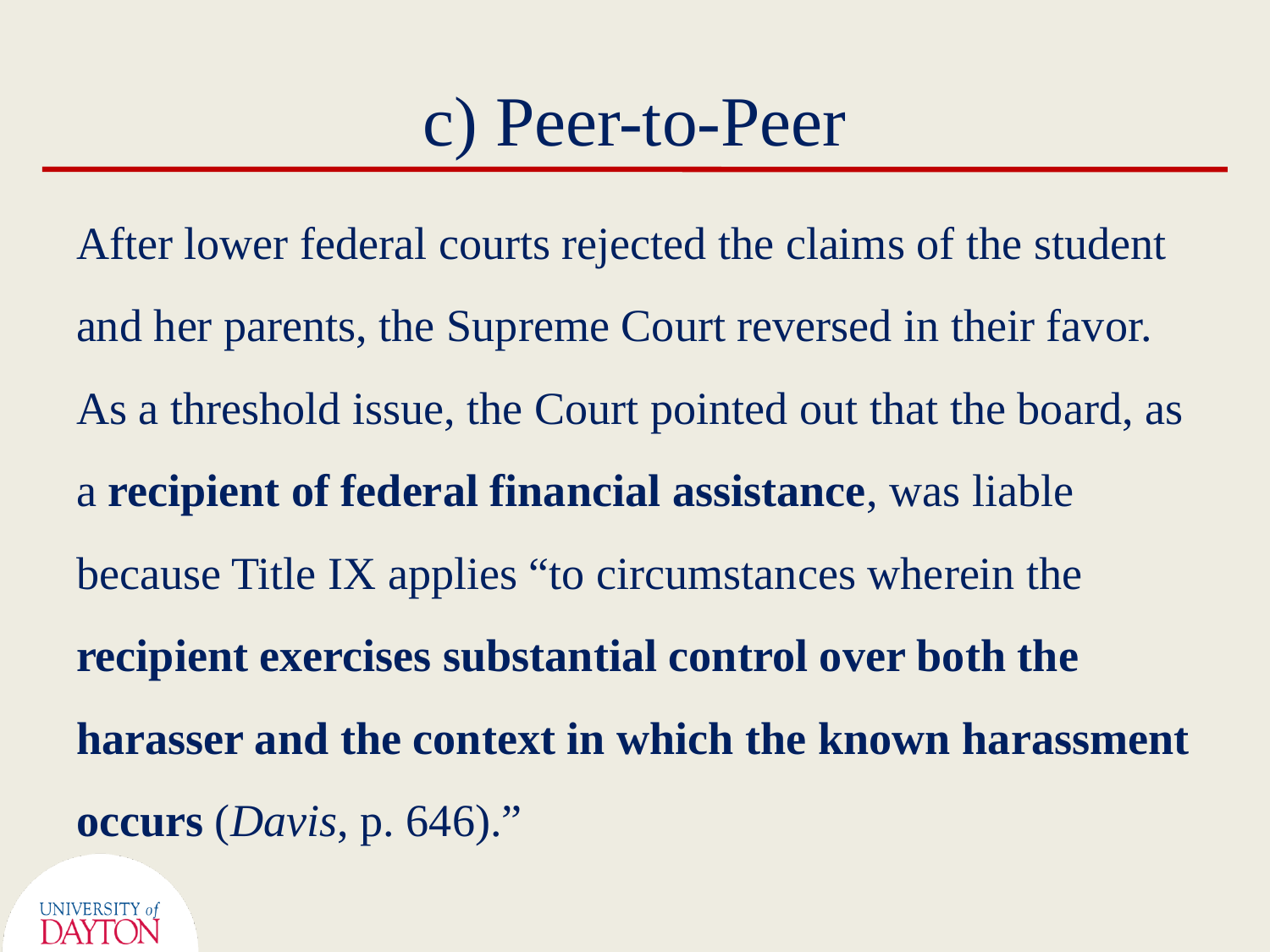

# c) Peer-to-Peer
After lower federal courts rejected the claims of the student and her parents, the Supreme Court reversed in their favor. As a threshold issue, the Court pointed out that the board, as a recipient of federal financial assistance, was liable because Title IX applies “to circumstances wherein the recipient exercises substantial control over both the harasser and the context in which the known harassment occurs (Davis, p. 646).”